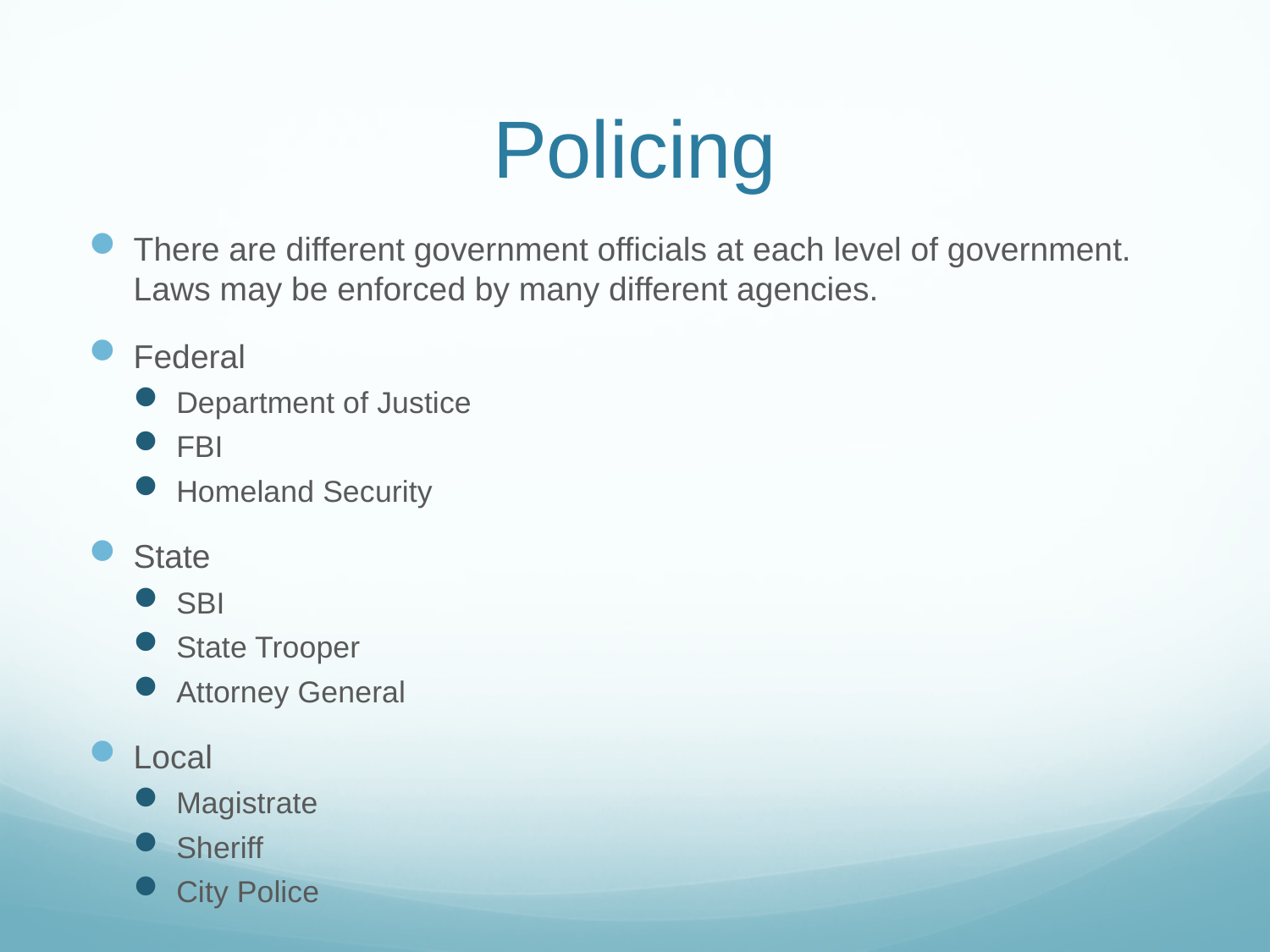

# Policing
There are different government officials at each level of government. Laws may be enforced by many different agencies.
Federal
Department of Justice
FBI
Homeland Security
State
SBI
State Trooper
Attorney General
Local
Magistrate
Sheriff
City Police